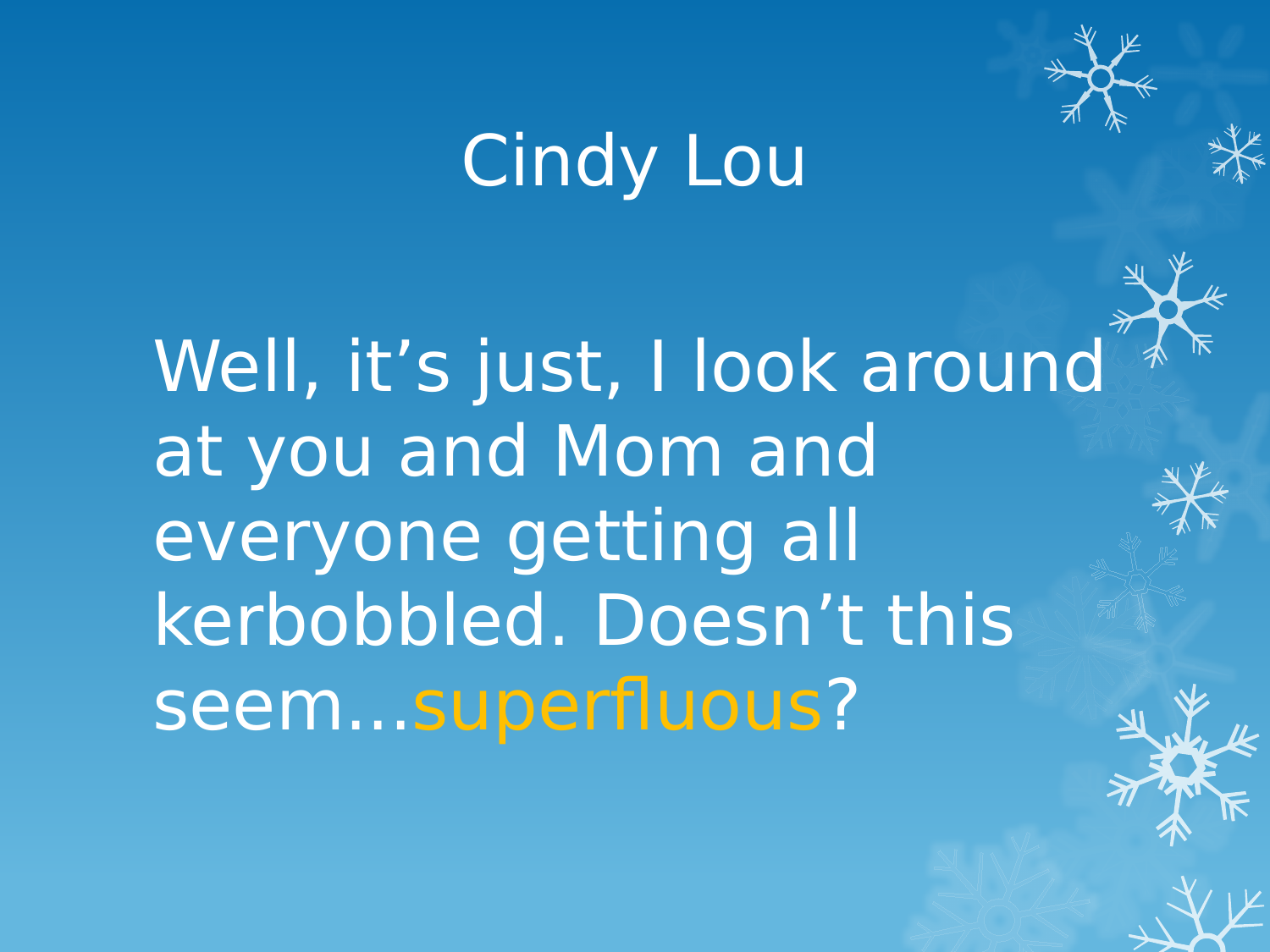

# Cindy Lou
Well, itʼs just, I look around at you and Mom and everyone getting all kerbobbled. Doesnʼt this seem...superﬂuous?